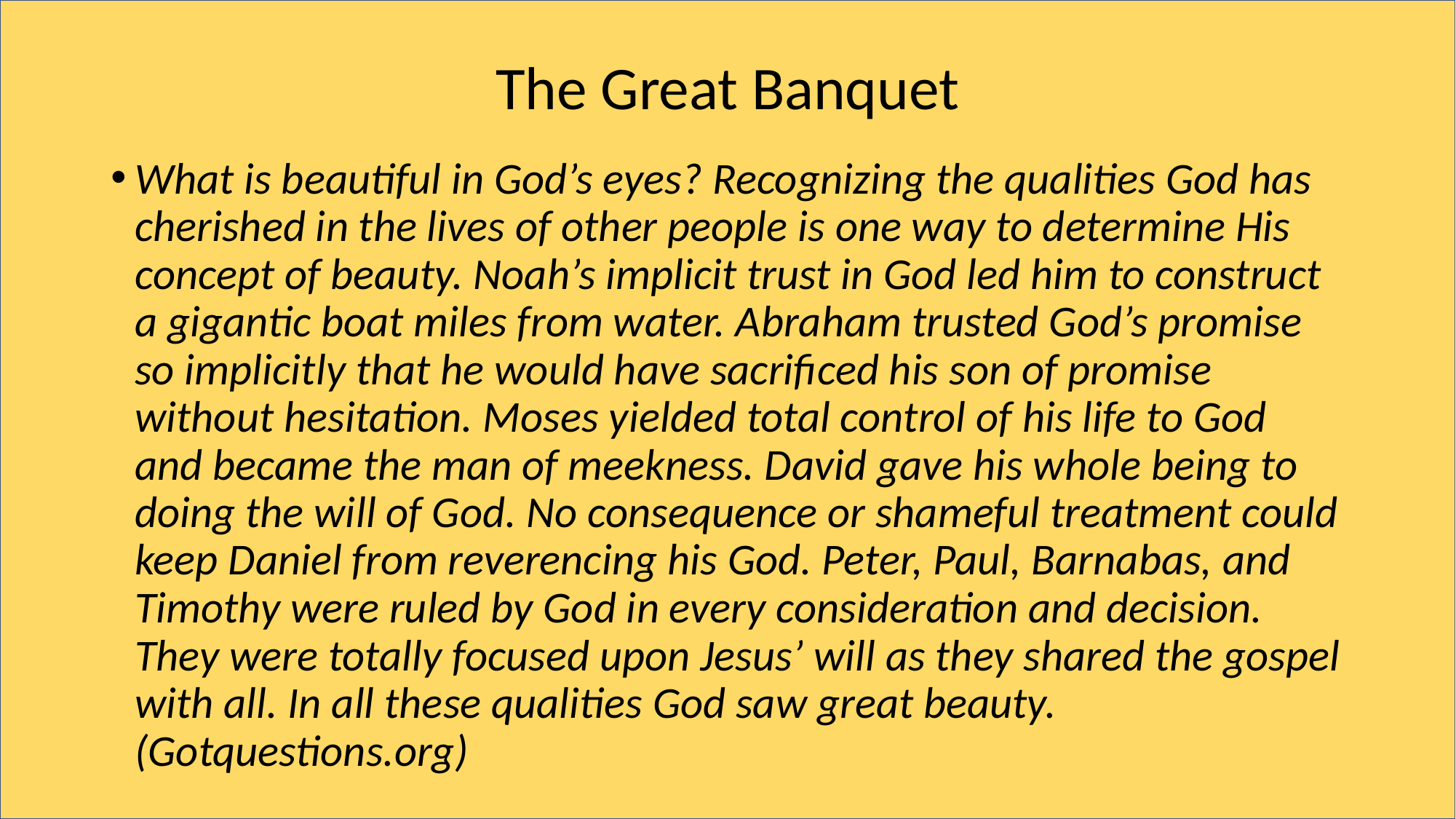

# The Great Banquet
What is beautiful in God’s eyes? Recognizing the qualities God has cherished in the lives of other people is one way to determine His concept of beauty. Noah’s implicit trust in God led him to construct a gigantic boat miles from water. Abraham trusted God’s promise so implicitly that he would have sacrificed his son of promise without hesitation. Moses yielded total control of his life to God and became the man of meekness. David gave his whole being to doing the will of God. No consequence or shameful treatment could keep Daniel from reverencing his God. Peter, Paul, Barnabas, and Timothy were ruled by God in every consideration and decision. They were totally focused upon Jesus’ will as they shared the gospel with all. In all these qualities God saw great beauty. (Gotquestions.org)